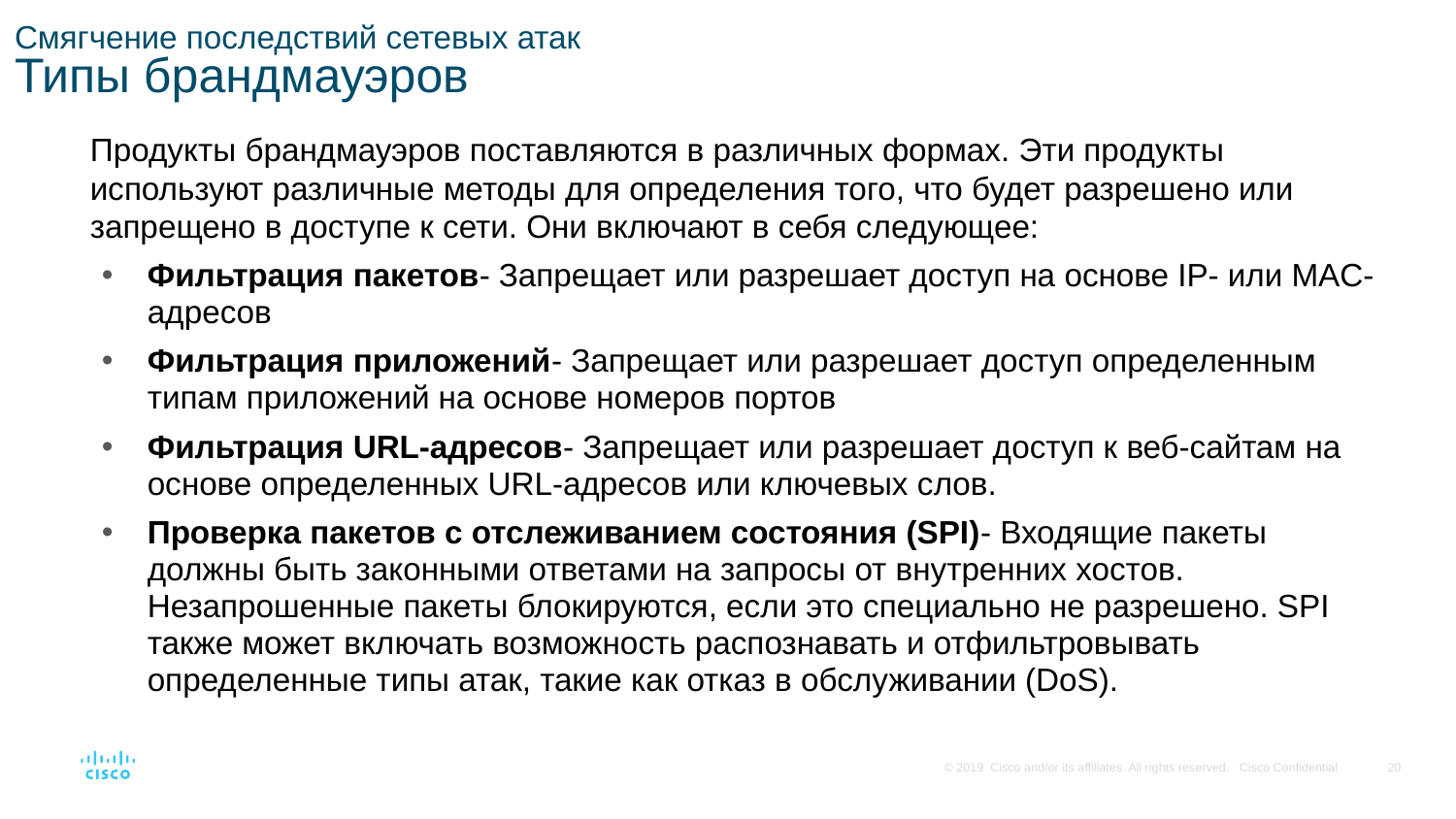

# Смягчение последствий сетевых атак Типы брандмауэров
Продукты брандмауэров поставляются в различных формах. Эти продукты используют различные методы для определения того, что будет разрешено или запрещено в доступе к сети. Они включают в себя следующее:
Фильтрация пакетов- Запрещает или разрешает доступ на основе IP- или MAC-адресов
Фильтрация приложений- Запрещает или разрешает доступ определенным типам приложений на основе номеров портов
Фильтрация URL-адресов- Запрещает или разрешает доступ к веб-сайтам на основе определенных URL-адресов или ключевых слов.
Проверка пакетов с отслеживанием состояния (SPI)- Входящие пакеты должны быть законными ответами на запросы от внутренних хостов. Незапрошенные пакеты блокируются, если это специально не разрешено. SPI также может включать возможность распознавать и отфильтровывать определенные типы атак, такие как отказ в обслуживании (DoS).